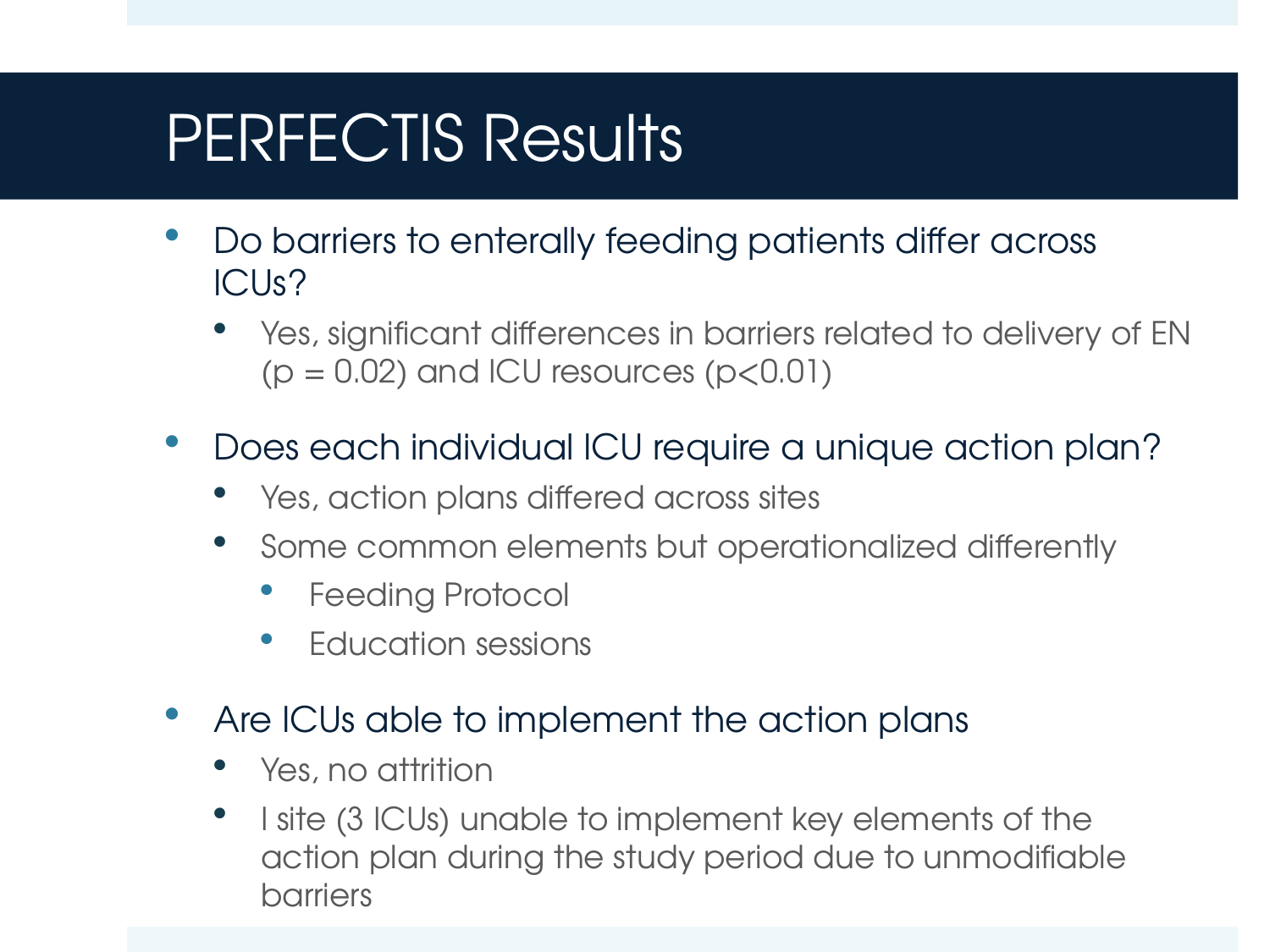

# PERFECTIS Results
Do barriers to enterally feeding patients differ across ICUs?
Yes, significant differences in barriers related to delivery of EN (p = 0.02) and ICU resources (p<0.01)
Does each individual ICU require a unique action plan?
Yes, action plans differed across sites
Some common elements but operationalized differently
Feeding Protocol
Education sessions
Are ICUs able to implement the action plans
Yes, no attrition
I site (3 ICUs) unable to implement key elements of the action plan during the study period due to unmodifiable barriers